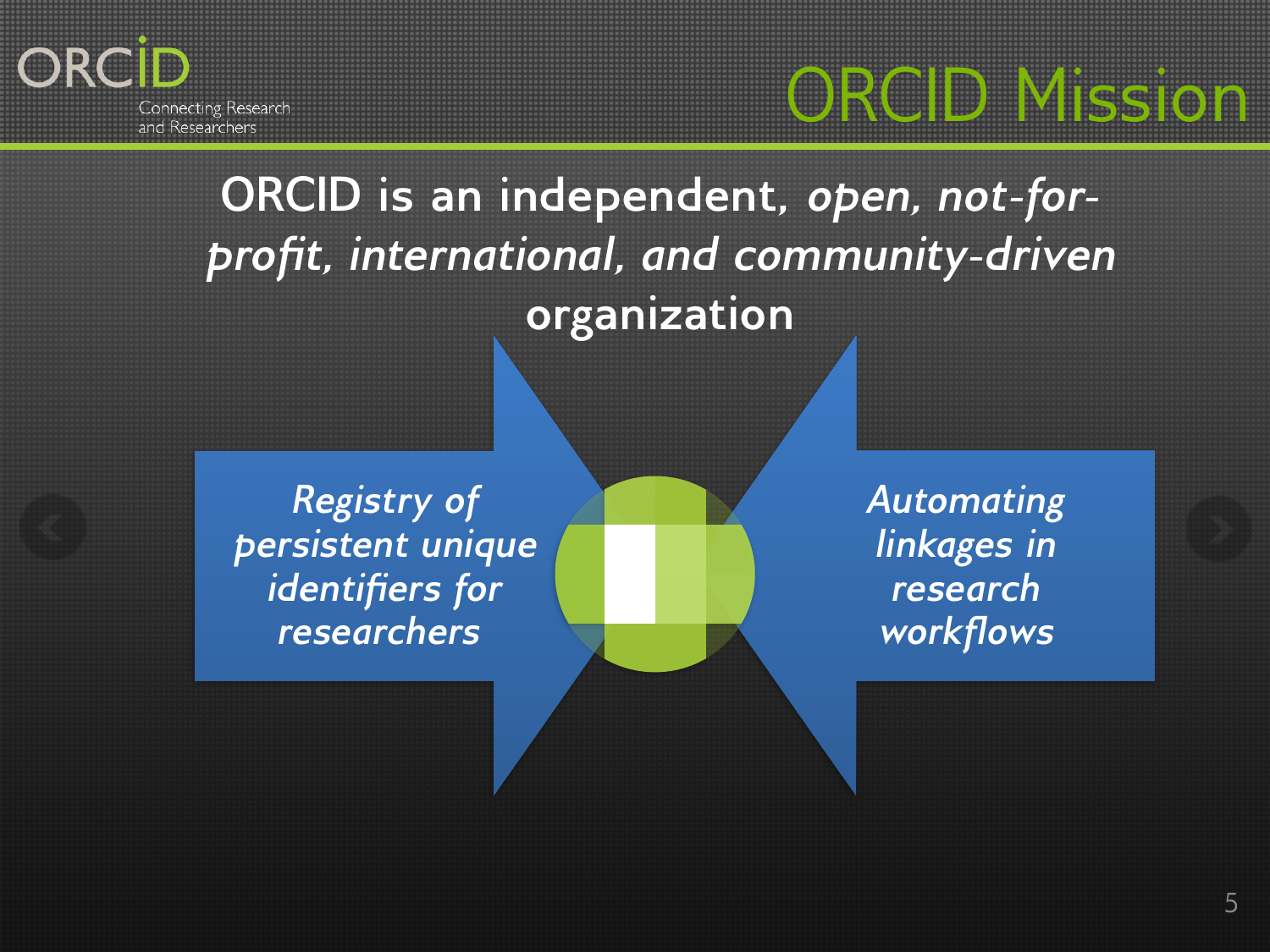

# ORCID Mission
ORCID is an independent, open, not-for-profit, international, and community-driven organization

Registry of persistent unique identifiers for researchers
Automating linkages in research workflows

5